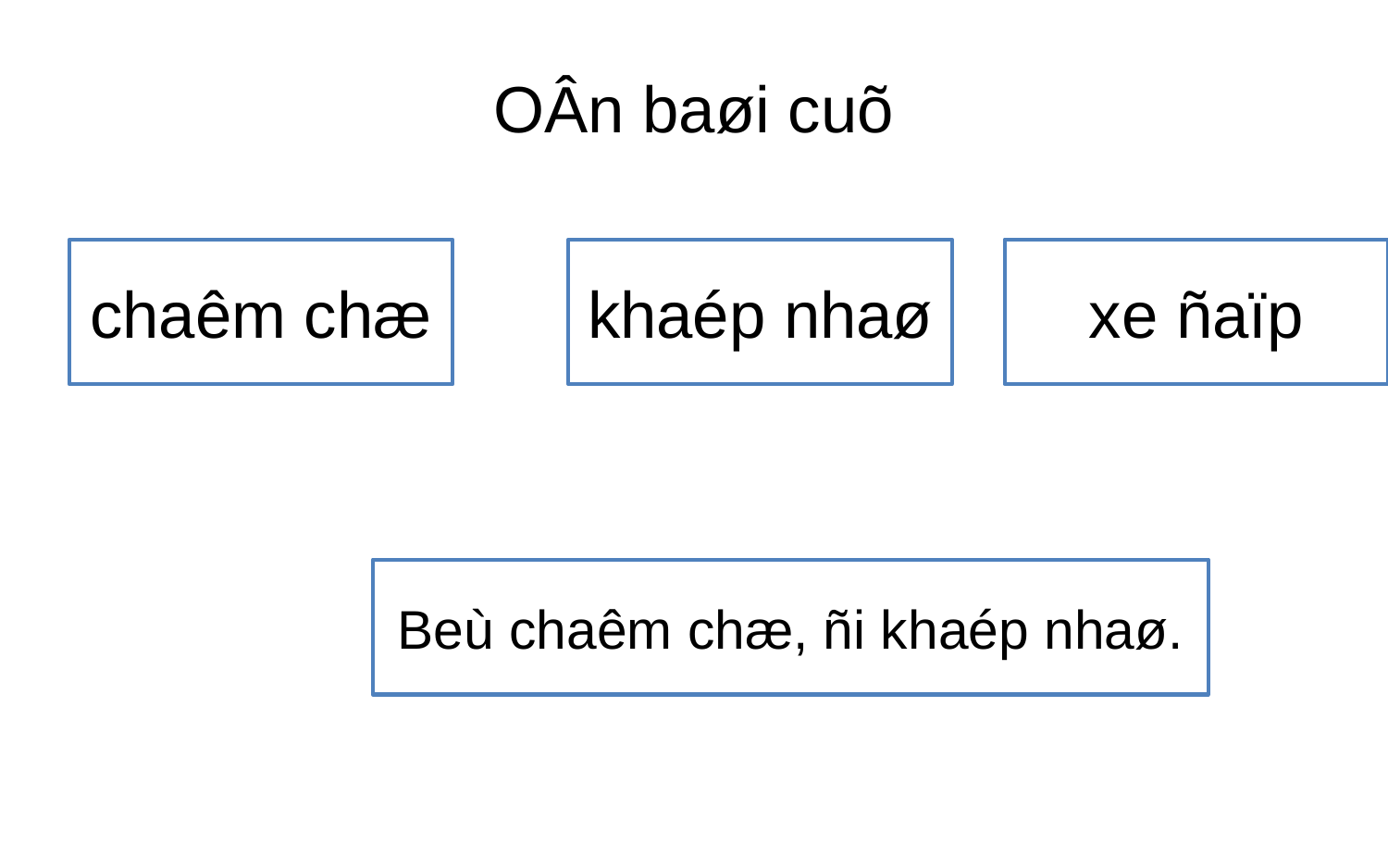

# OÂn baøi cuõ
chaêm chæ
khaép nhaø
xe ñaïp
Beù chaêm chæ, ñi khaép nhaø.